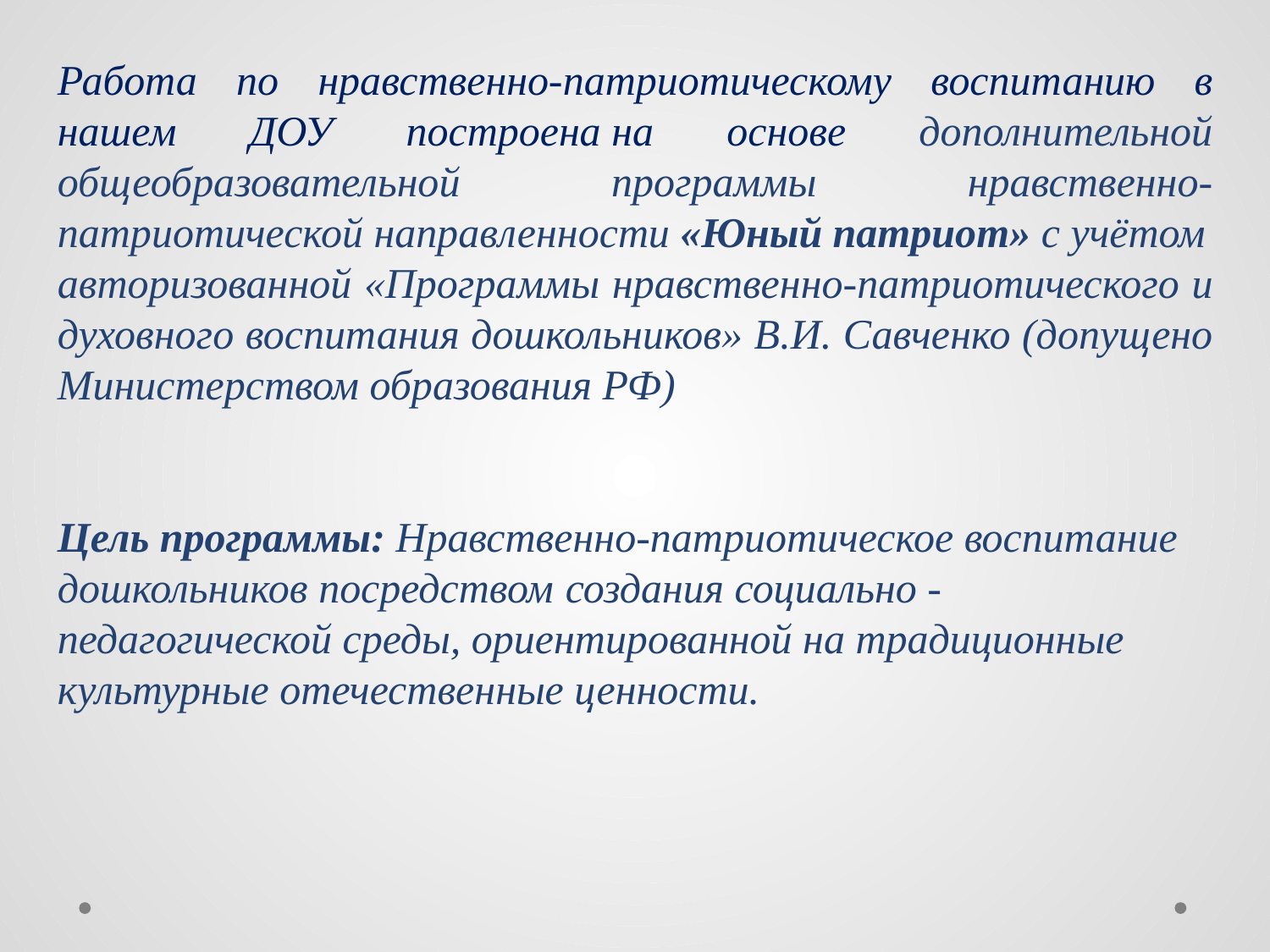

Работа по нравственно-патриотическому воспитанию в нашем ДОУ построена на основе дополнительной общеобразовательной программы нравственно-патриотической направленности «Юный патриот» с учётом
авторизованной «Программы нравственно-патриотического и духовного воспитания дошкольников» В.И. Савченко (допущено Министерством образования РФ)

Цель программы: Нравственно-патриотическое воспитание дошкольников посредством	создания социально - педагогической среды, ориентированной на традиционные культурные отечественные ценности.